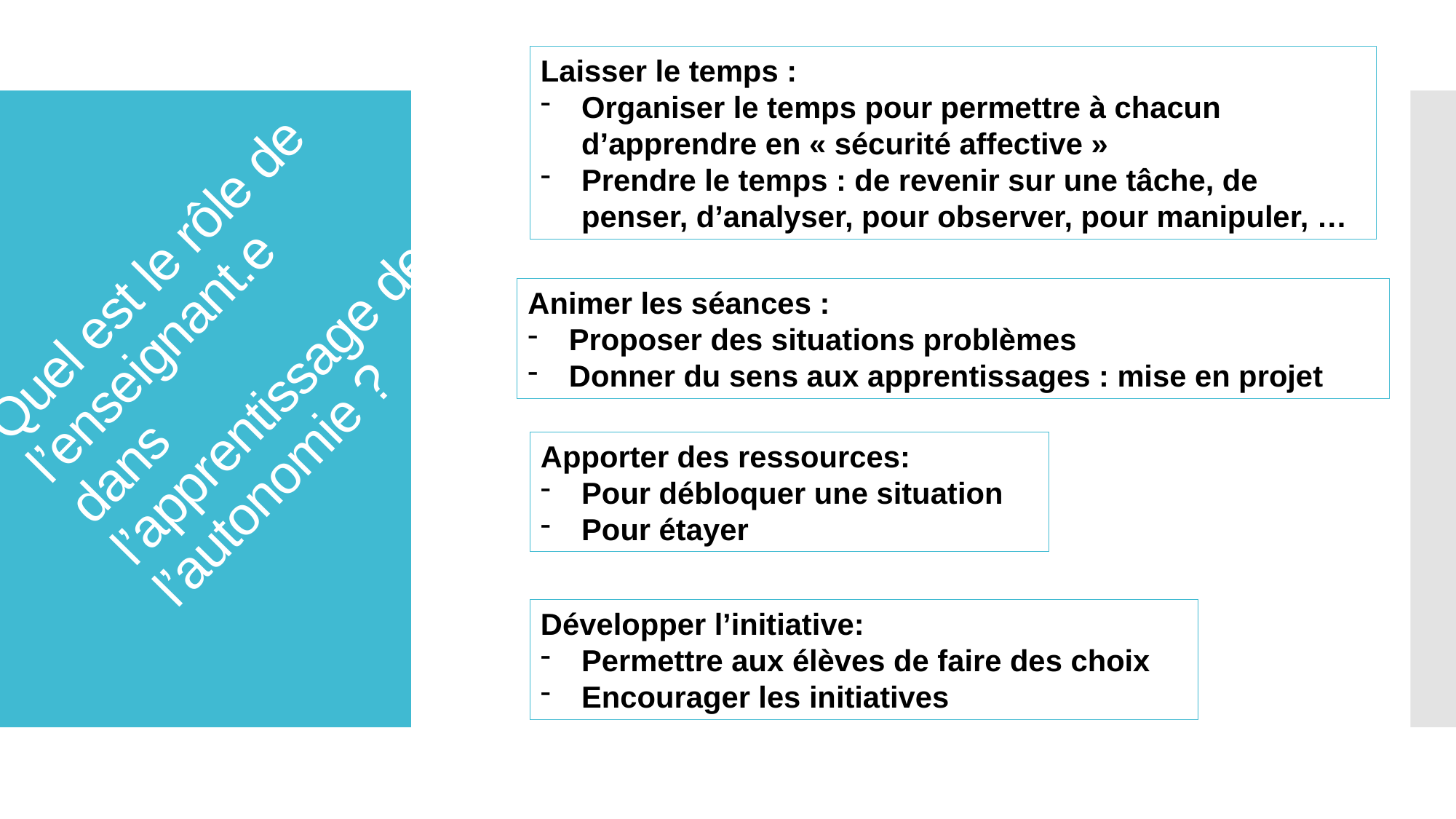

Laisser le temps :
Organiser le temps pour permettre à chacun d’apprendre en « sécurité affective »
Prendre le temps : de revenir sur une tâche, de penser, d’analyser, pour observer, pour manipuler, …
# Quel est le rôle de l’enseignant.e dans l’apprentissage de l’autonomie ?
Animer les séances :
Proposer des situations problèmes
Donner du sens aux apprentissages : mise en projet
Apporter des ressources:
Pour débloquer une situation
Pour étayer
Développer l’initiative:
Permettre aux élèves de faire des choix
Encourager les initiatives